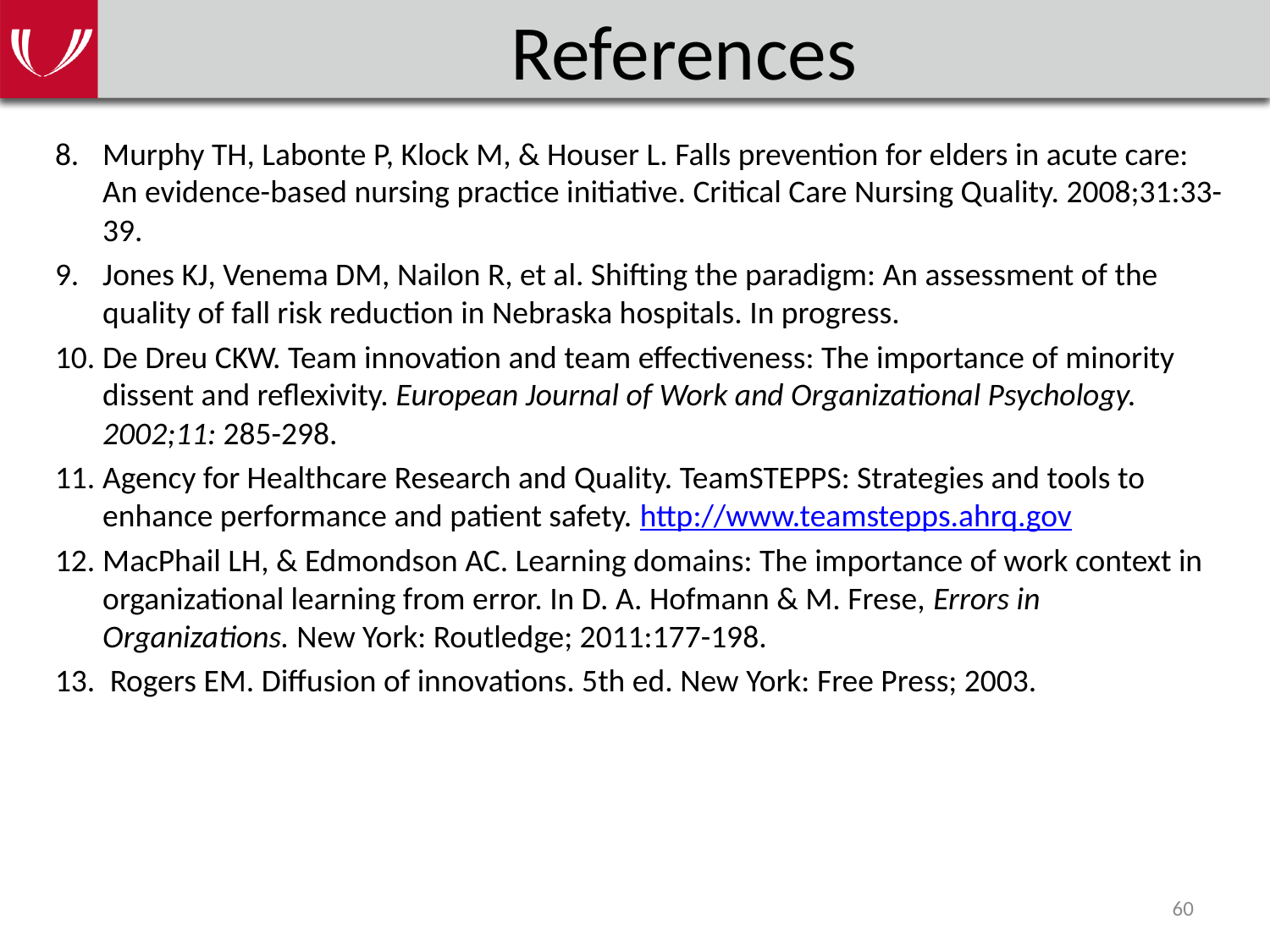

# References
Murphy TH, Labonte P, Klock M, & Houser L. Falls prevention for elders in acute care: An evidence-based nursing practice initiative. Critical Care Nursing Quality. 2008;31:33-39.
Jones KJ, Venema DM, Nailon R, et al. Shifting the paradigm: An assessment of the quality of fall risk reduction in Nebraska hospitals. In progress.
De Dreu CKW. Team innovation and team effectiveness: The importance of minority dissent and reflexivity. European Journal of Work and Organizational Psychology. 2002;11: 285-298.
Agency for Healthcare Research and Quality. TeamSTEPPS: Strategies and tools to enhance performance and patient safety. http://www.teamstepps.ahrq.gov
MacPhail LH, & Edmondson AC. Learning domains: The importance of work context in organizational learning from error. In D. A. Hofmann & M. Frese, Errors in Organizations. New York: Routledge; 2011:177-198.
 Rogers EM. Diffusion of innovations. 5th ed. New York: Free Press; 2003.

60